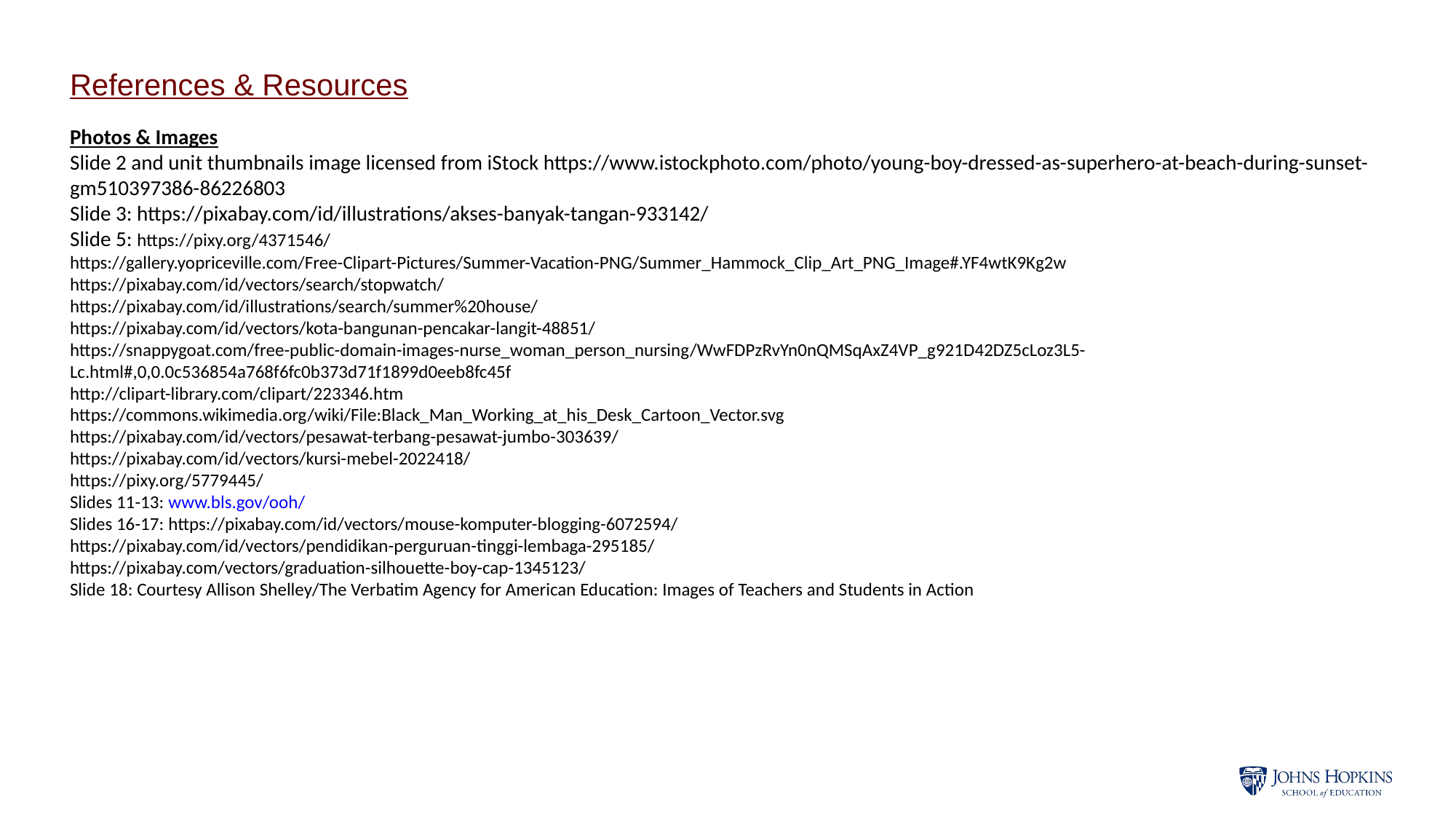

References & Resources

Photos & Images
Slide 2 and unit thumbnails image licensed from iStock https://www.istockphoto.com/photo/young-boy-dressed-as-superhero-at-beach-during-sunset-gm510397386-86226803
Slide 3: https://pixabay.com/id/illustrations/akses-banyak-tangan-933142/
Slide 5: https://pixy.org/4371546/
https://gallery.yopriceville.com/Free-Clipart-Pictures/Summer-Vacation-PNG/Summer_Hammock_Clip_Art_PNG_Image#.YF4wtK9Kg2w
https://pixabay.com/id/vectors/search/stopwatch/
https://pixabay.com/id/illustrations/search/summer%20house/
https://pixabay.com/id/vectors/kota-bangunan-pencakar-langit-48851/
https://snappygoat.com/free-public-domain-images-nurse_woman_person_nursing/WwFDPzRvYn0nQMSqAxZ4VP_g921D42DZ5cLoz3L5-Lc.html#,0,0.0c536854a768f6fc0b373d71f1899d0eeb8fc45f
http://clipart-library.com/clipart/223346.htm
https://commons.wikimedia.org/wiki/File:Black_Man_Working_at_his_Desk_Cartoon_Vector.svg
https://pixabay.com/id/vectors/pesawat-terbang-pesawat-jumbo-303639/
https://pixabay.com/id/vectors/kursi-mebel-2022418/
https://pixy.org/5779445/
Slides 11-13: www.bls.gov/ooh/
Slides 16-17: https://pixabay.com/id/vectors/mouse-komputer-blogging-6072594/
https://pixabay.com/id/vectors/pendidikan-perguruan-tinggi-lembaga-295185/
https://pixabay.com/vectors/graduation-silhouette-boy-cap-1345123/
Slide 18: Courtesy Allison Shelley/The Verbatim Agency for American Education: Images of Teachers and Students in Action